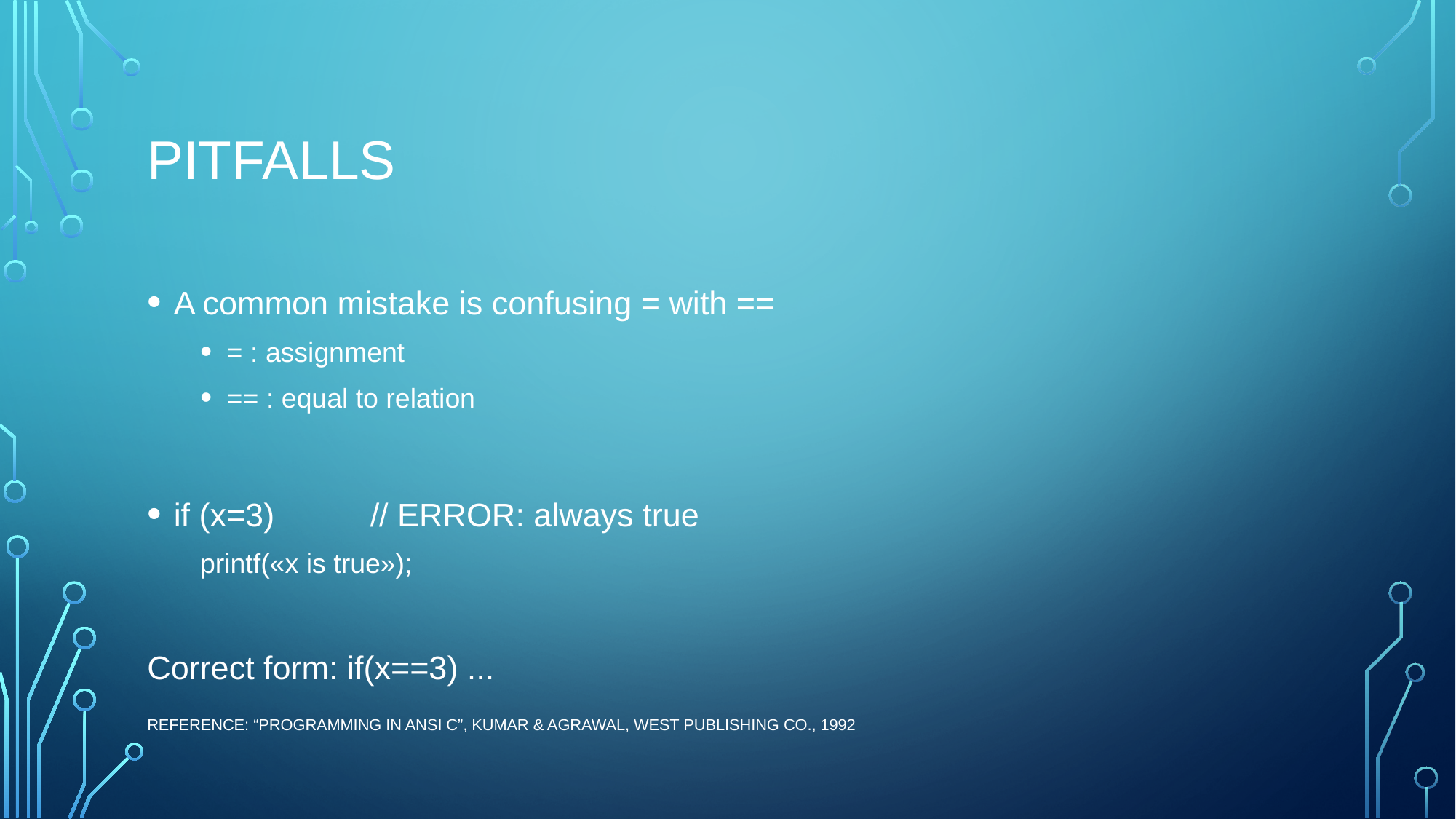

# pıtfalls
A common mistake is confusing = with ==
= : assignment
== : equal to relation

if (x=3) 	// ERROR: always true
printf(«x is true»);

Correct form: if(x==3) ...

Reference: “Programming in ANSI C”, Kumar & Agrawal, West Publishing Co., 1992